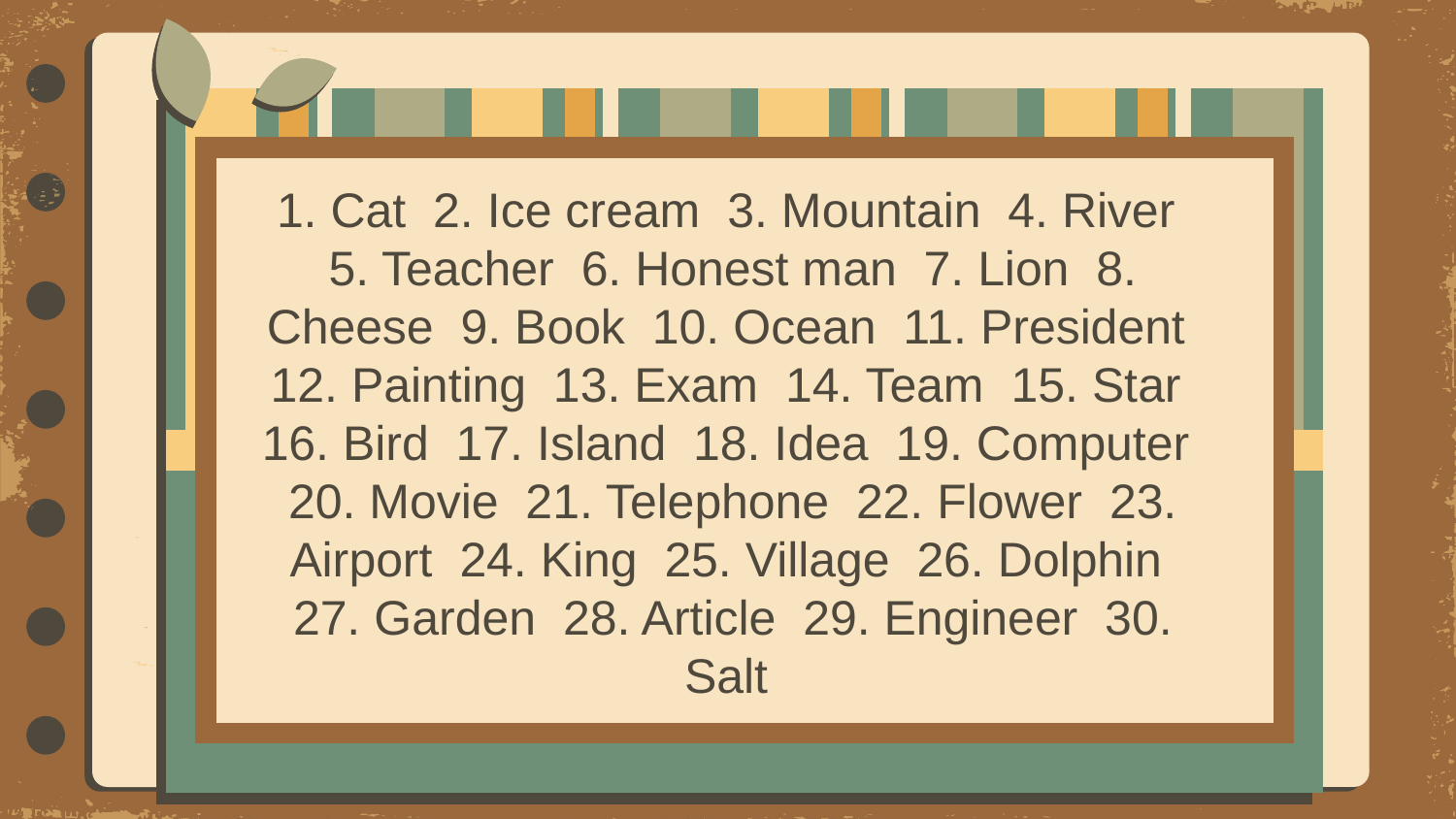

1. Cat  2. Ice cream  3. Mountain  4. River  5. Teacher  6. Honest man  7. Lion  8. Cheese  9. Book  10. Ocean  11. President  12. Painting  13. Exam  14. Team  15. Star  16. Bird  17. Island  18. Idea  19. Computer  20. Movie  21. Telephone  22. Flower  23. Airport  24. King  25. Village  26. Dolphin  27. Garden  28. Article  29. Engineer  30. Salt